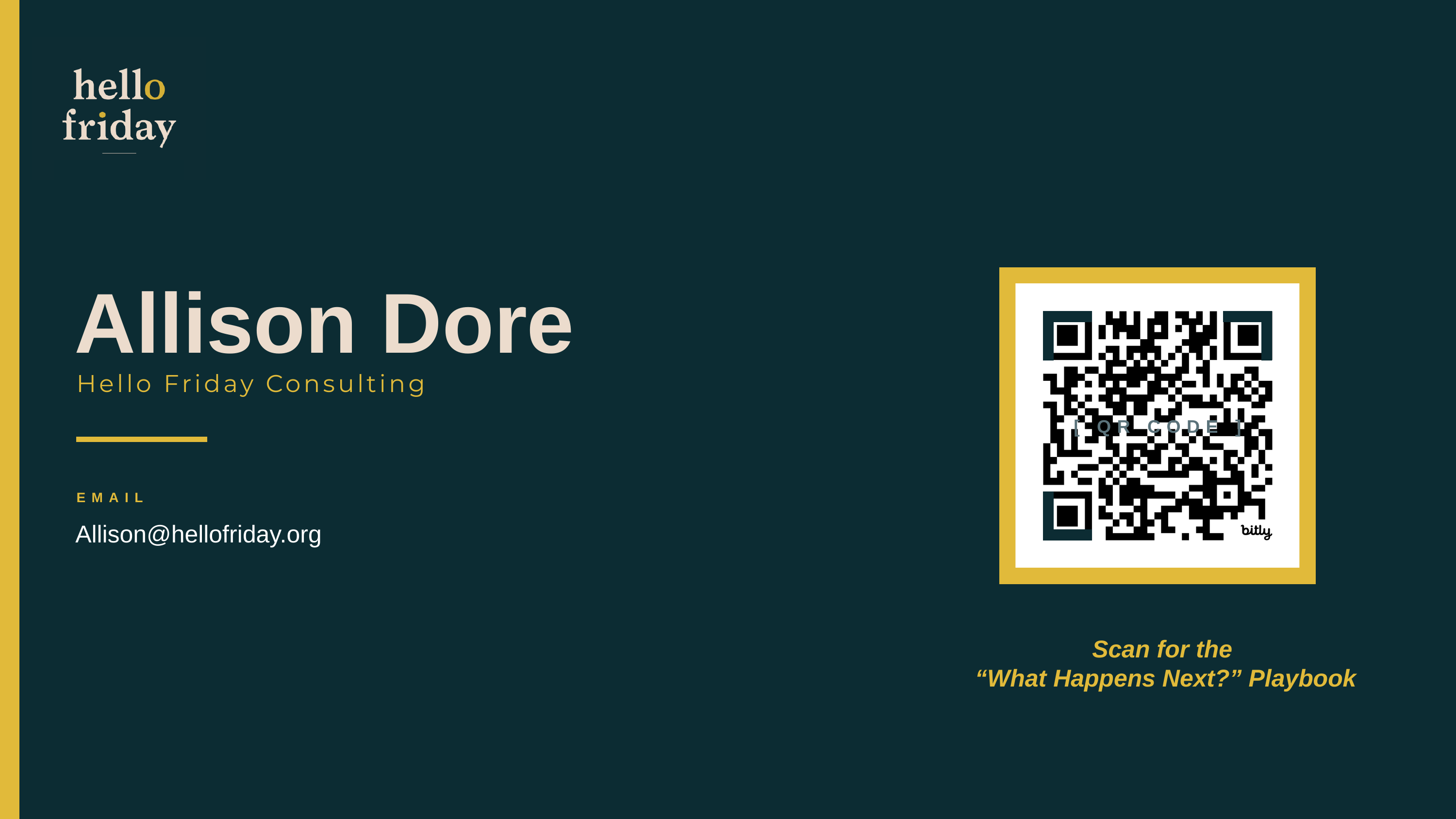

Allison Dore

Hello Friday Consulting

[ QR CODE ]

EMAIL

Allison@hellofriday.org

Scan for the
“What Happens Next?” Playbook